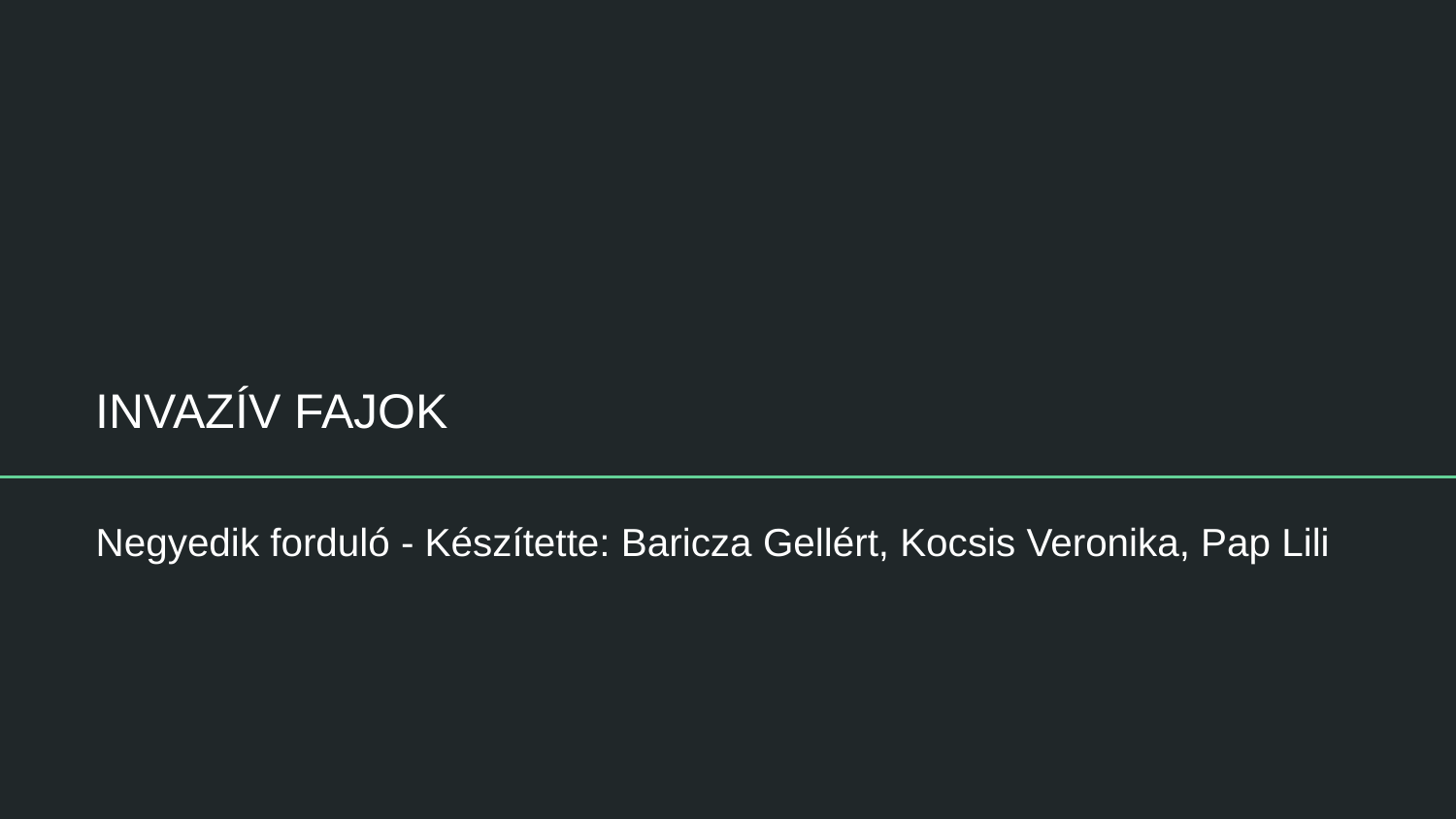

# INVAZÍV FAJOK
Negyedik forduló - Készítette: Baricza Gellért, Kocsis Veronika, Pap Lili